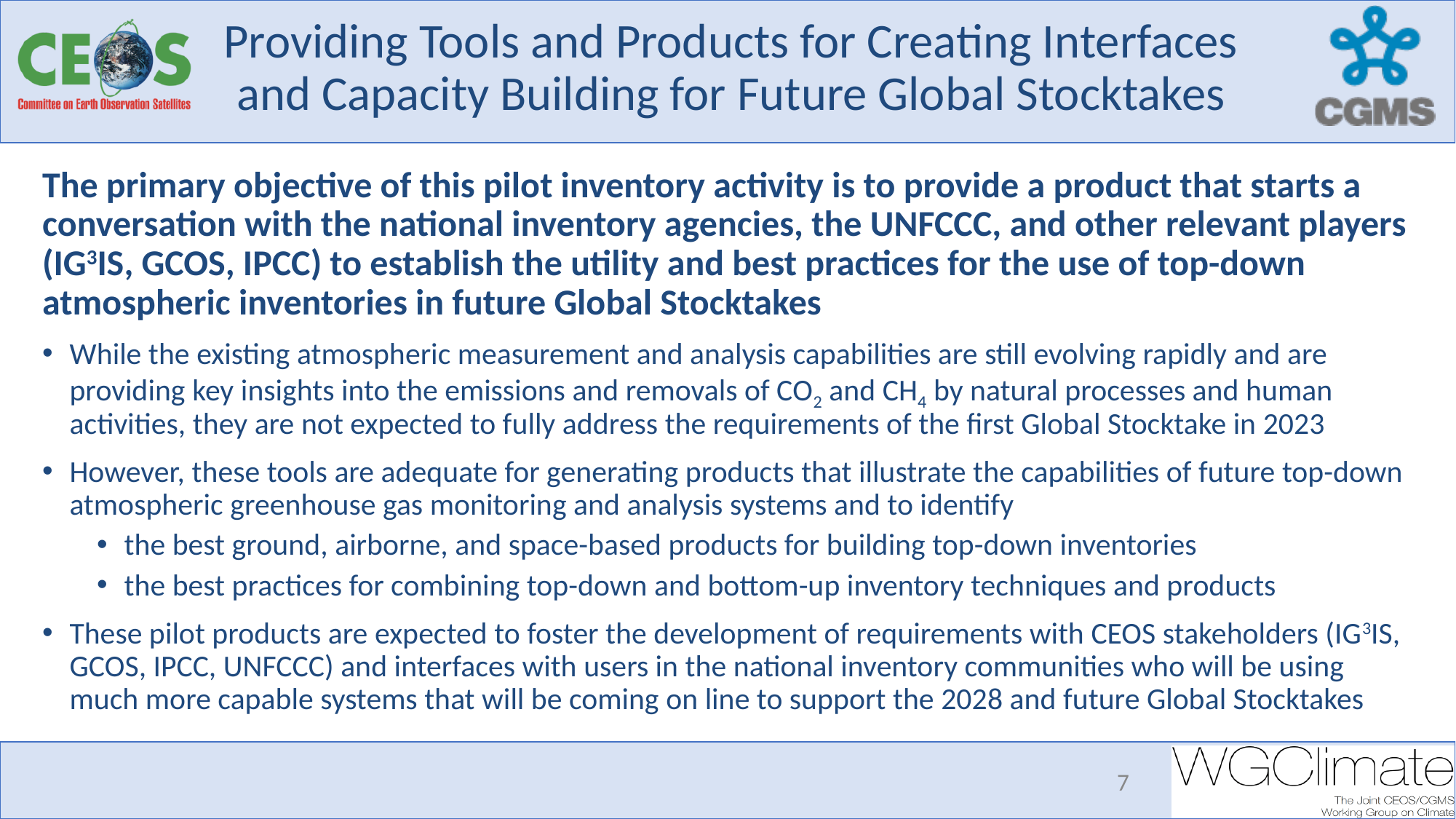

# Providing Tools and Products for Creating Interfaces and Capacity Building for Future Global Stocktakes
The primary objective of this pilot inventory activity is to provide a product that starts a conversation with the national inventory agencies, the UNFCCC, and other relevant players (IG3IS, GCOS, IPCC) to establish the utility and best practices for the use of top-down atmospheric inventories in future Global Stocktakes
While the existing atmospheric measurement and analysis capabilities are still evolving rapidly and are providing key insights into the emissions and removals of CO2 and CH4 by natural processes and human activities, they are not expected to fully address the requirements of the first Global Stocktake in 2023
However, these tools are adequate for generating products that illustrate the capabilities of future top-down atmospheric greenhouse gas monitoring and analysis systems and to identify
the best ground, airborne, and space-based products for building top-down inventories
the best practices for combining top-down and bottom-up inventory techniques and products
These pilot products are expected to foster the development of requirements with CEOS stakeholders (IG3IS, GCOS, IPCC, UNFCCC) and interfaces with users in the national inventory communities who will be using much more capable systems that will be coming on line to support the 2028 and future Global Stocktakes
7